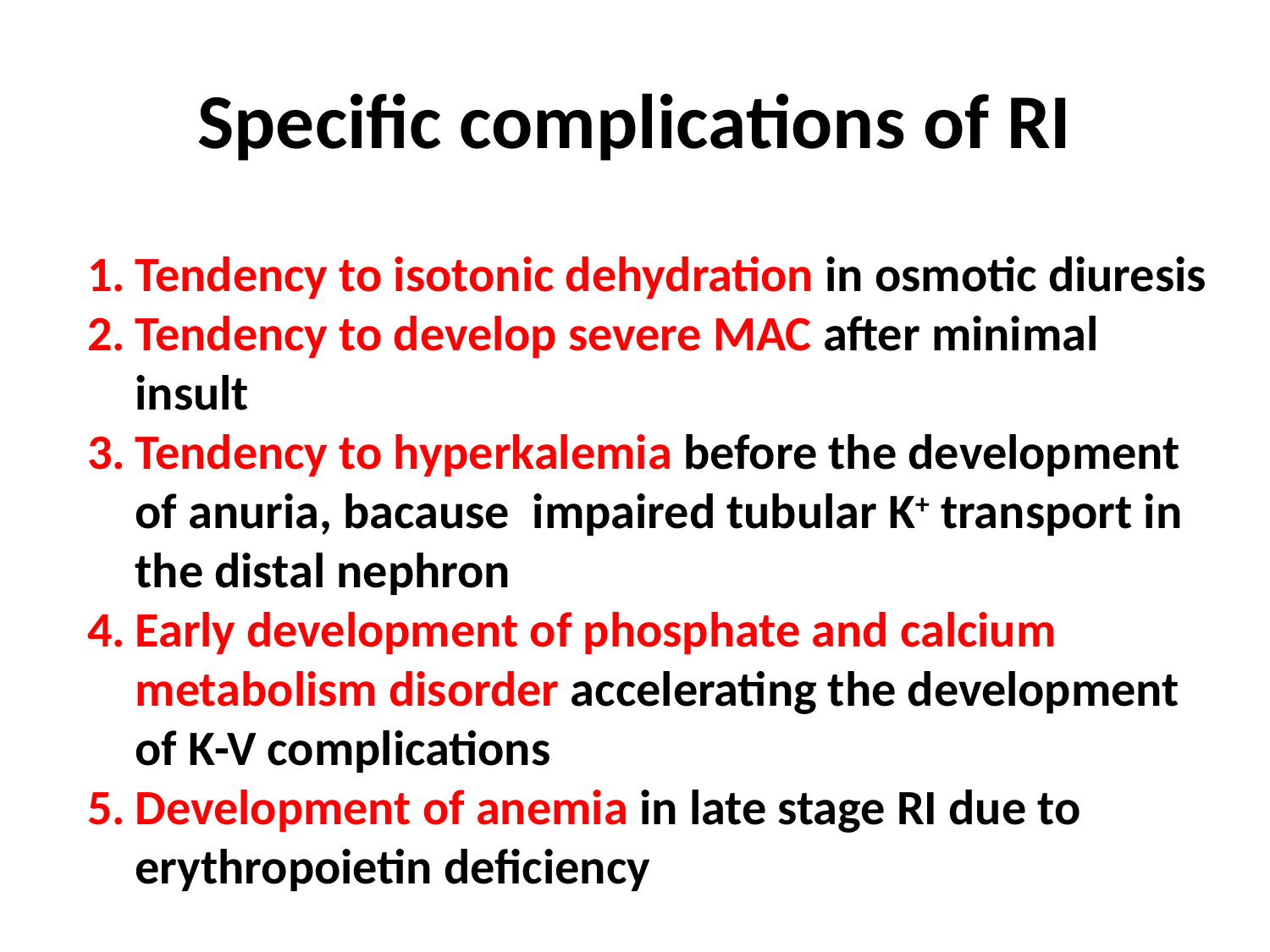

# Specific complications of RI
Tendency to isotonic dehydration in osmotic diuresis
Tendency to develop severe MAC after minimal insult
Tendency to hyperkalemia before the development of anuria, bacause  impaired tubular K+ transport in the distal nephron
Early development of phosphate and calcium metabolism disorder accelerating the development of K-V complications
Development of anemia in late stage RI due to erythropoietin deficiency